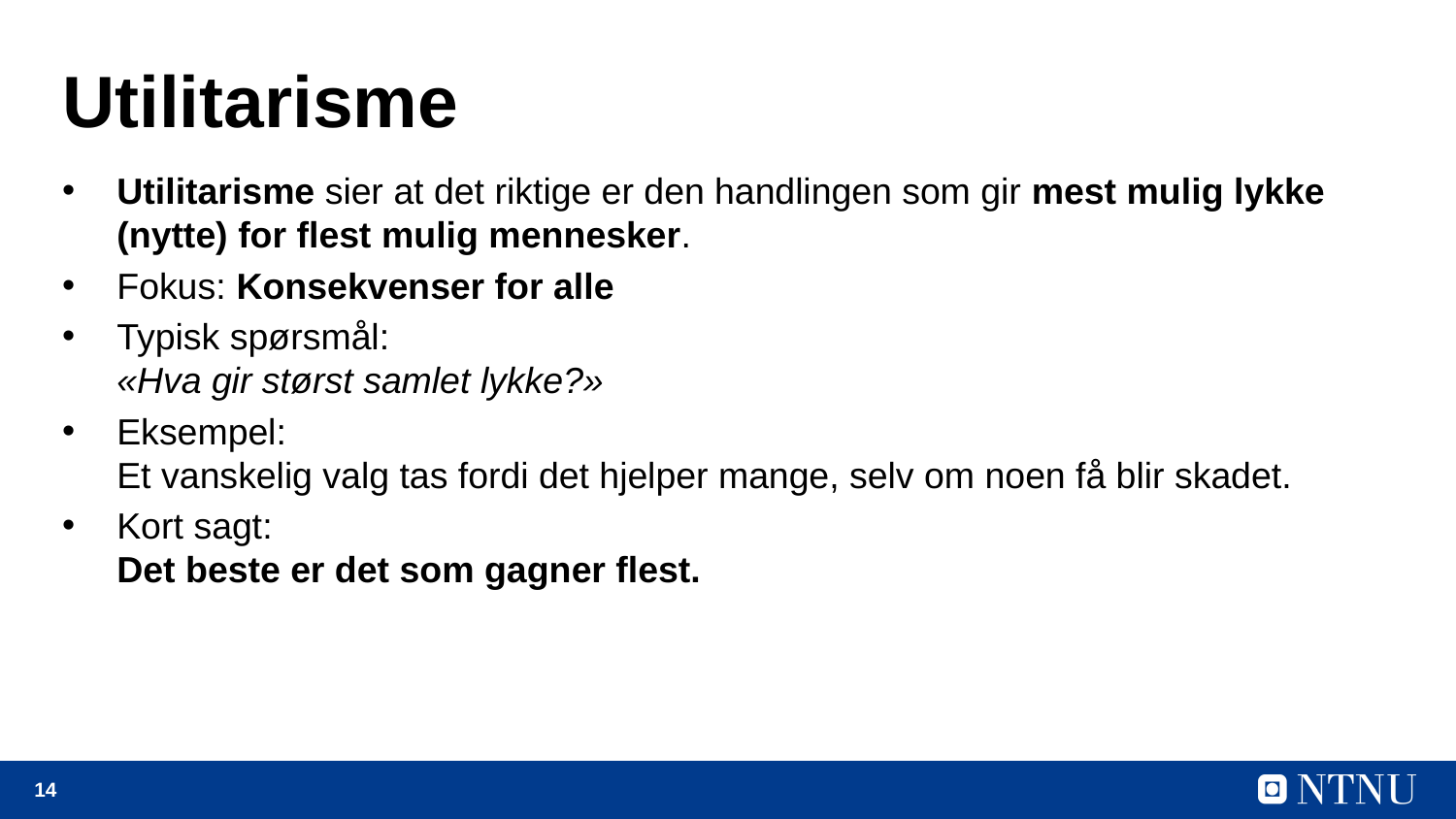

# Utilitarisme
Utilitarisme sier at det riktige er den handlingen som gir mest mulig lykke (nytte) for flest mulig mennesker.
Fokus: Konsekvenser for alle
Typisk spørsmål:
«Hva gir størst samlet lykke?»
Eksempel:
Et vanskelig valg tas fordi det hjelper mange, selv om noen få blir skadet.
Kort sagt:
Det beste er det som gagner flest.